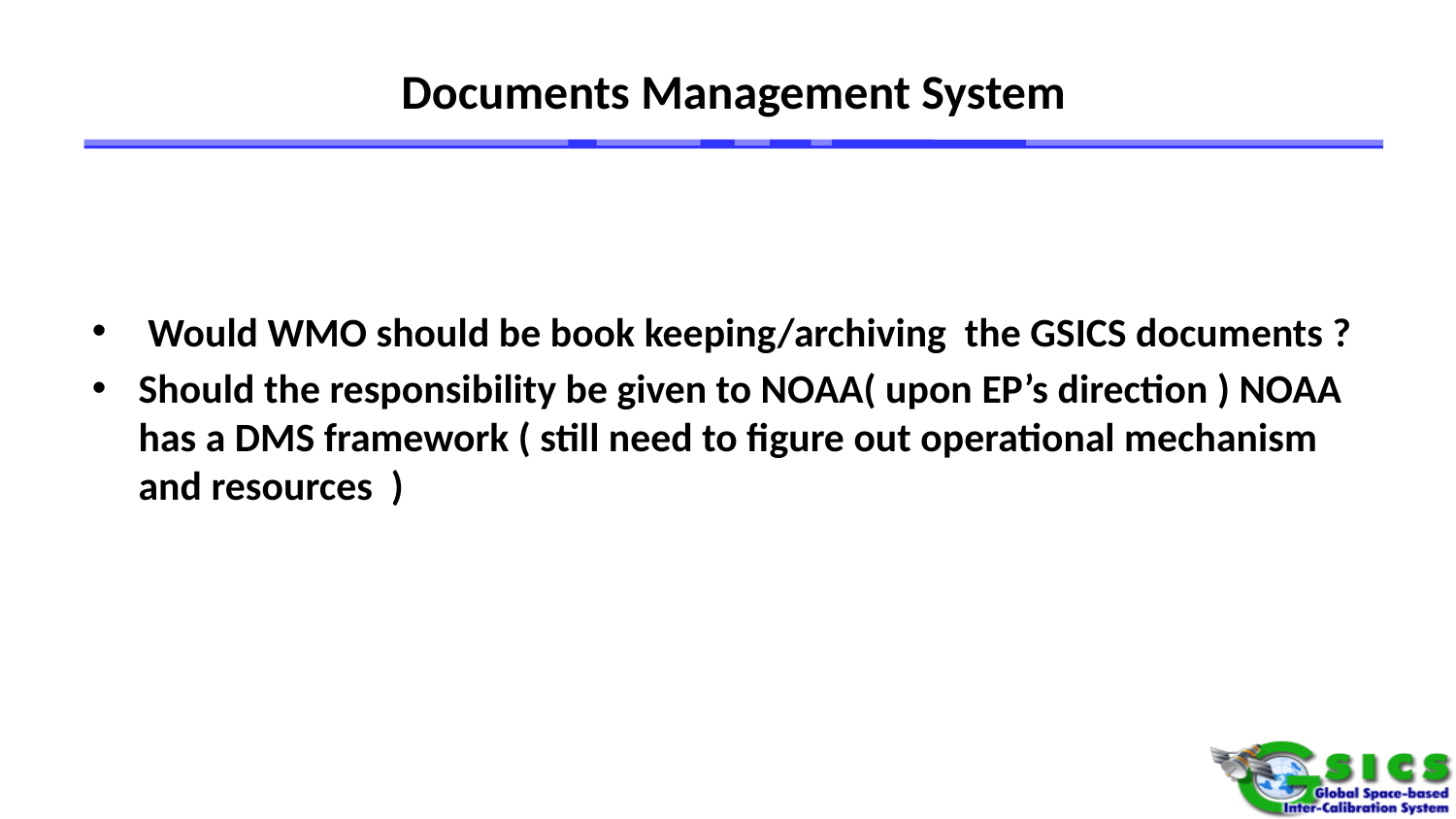

# Documents Management System
 Would WMO should be book keeping/archiving  the GSICS documents ?
Should the responsibility be given to NOAA( upon EP’s direction ) NOAA has a DMS framework ( still need to figure out operational mechanism and resources  )